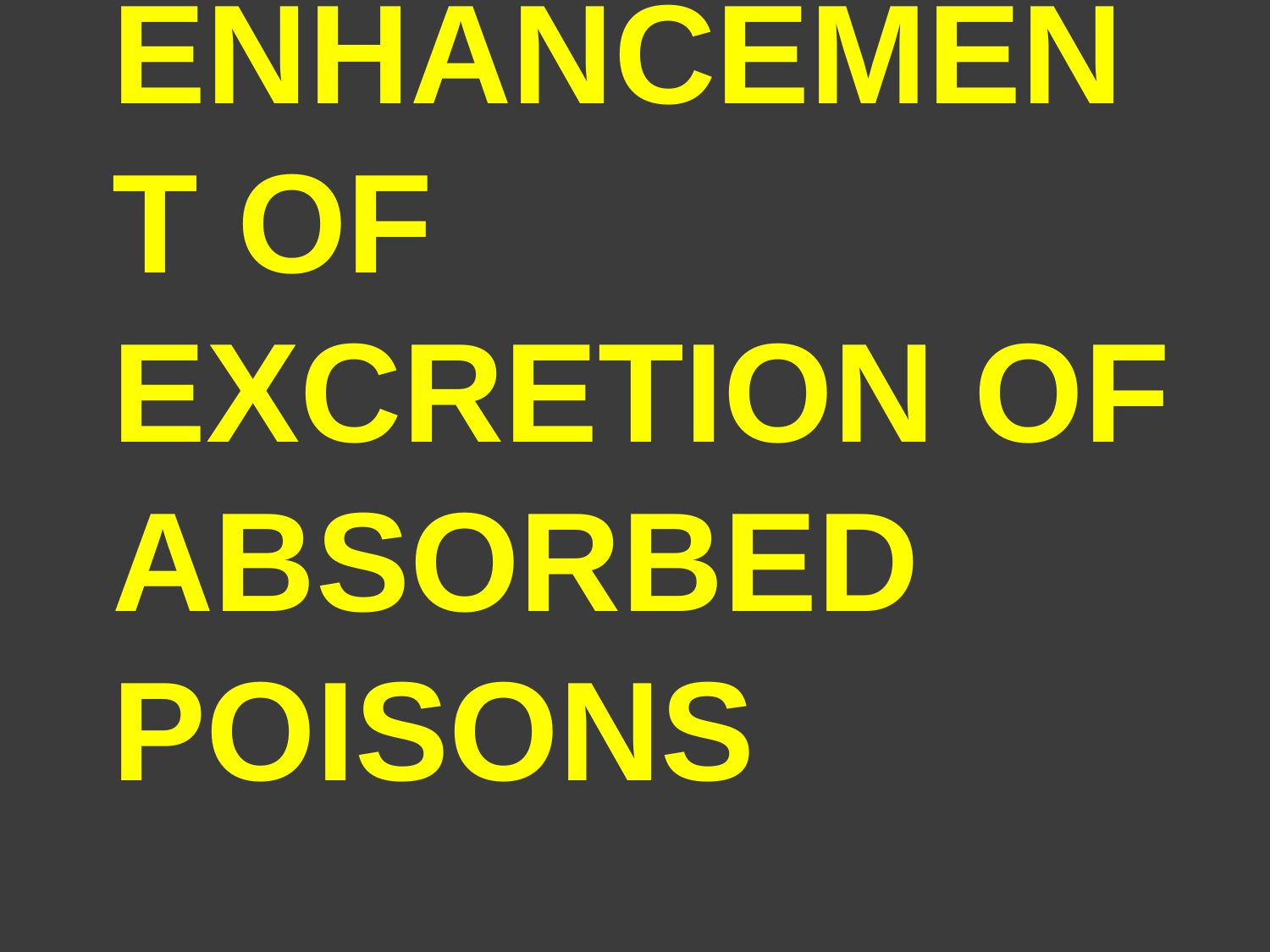

# ENHANCEMENT OF EXCRETION OF ABSORBED POISONS